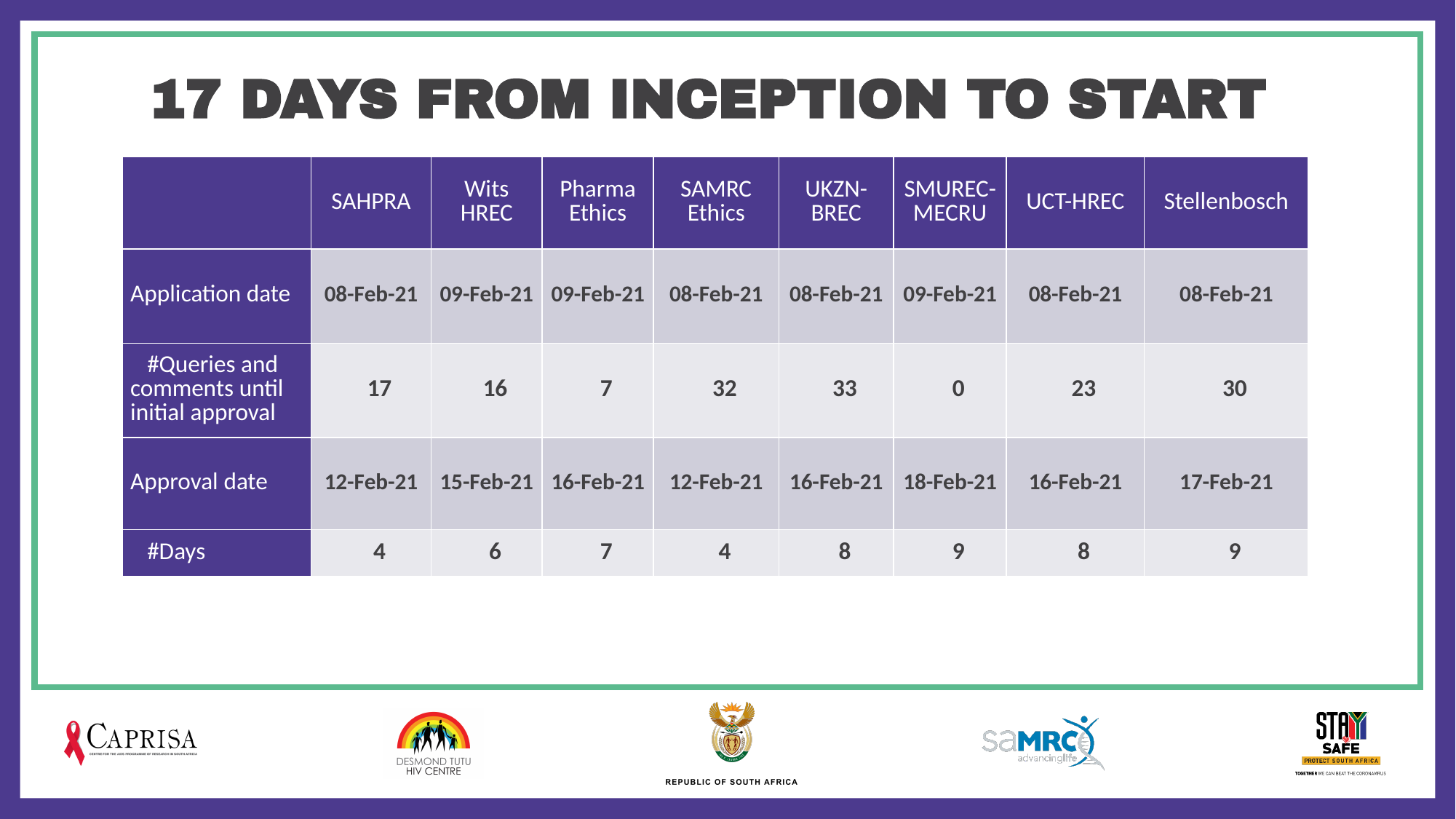

# 17 DAYS FROM INCEPTION TO START
|  | SAHPRA | Wits HREC | Pharma Ethics | SAMRC Ethics | UKZN-BREC | SMUREC- MECRU | UCT-HREC | Stellenbosch |
| --- | --- | --- | --- | --- | --- | --- | --- | --- |
| Application date | 08-Feb-21 | 09-Feb-21 | 09-Feb-21 | 08-Feb-21 | 08-Feb-21 | 09-Feb-21 | 08-Feb-21 | 08-Feb-21 |
| #Queries and comments until initial approval | 17 | 16 | 7 | 32 | 33 | 0 | 23 | 30 |
| Approval date | 12-Feb-21 | 15-Feb-21 | 16-Feb-21 | 12-Feb-21 | 16-Feb-21 | 18-Feb-21 | 16-Feb-21 | 17-Feb-21 |
| #Days | 4 | 6 | 7 | 4 | 8 | 9 | 8 | 9 |